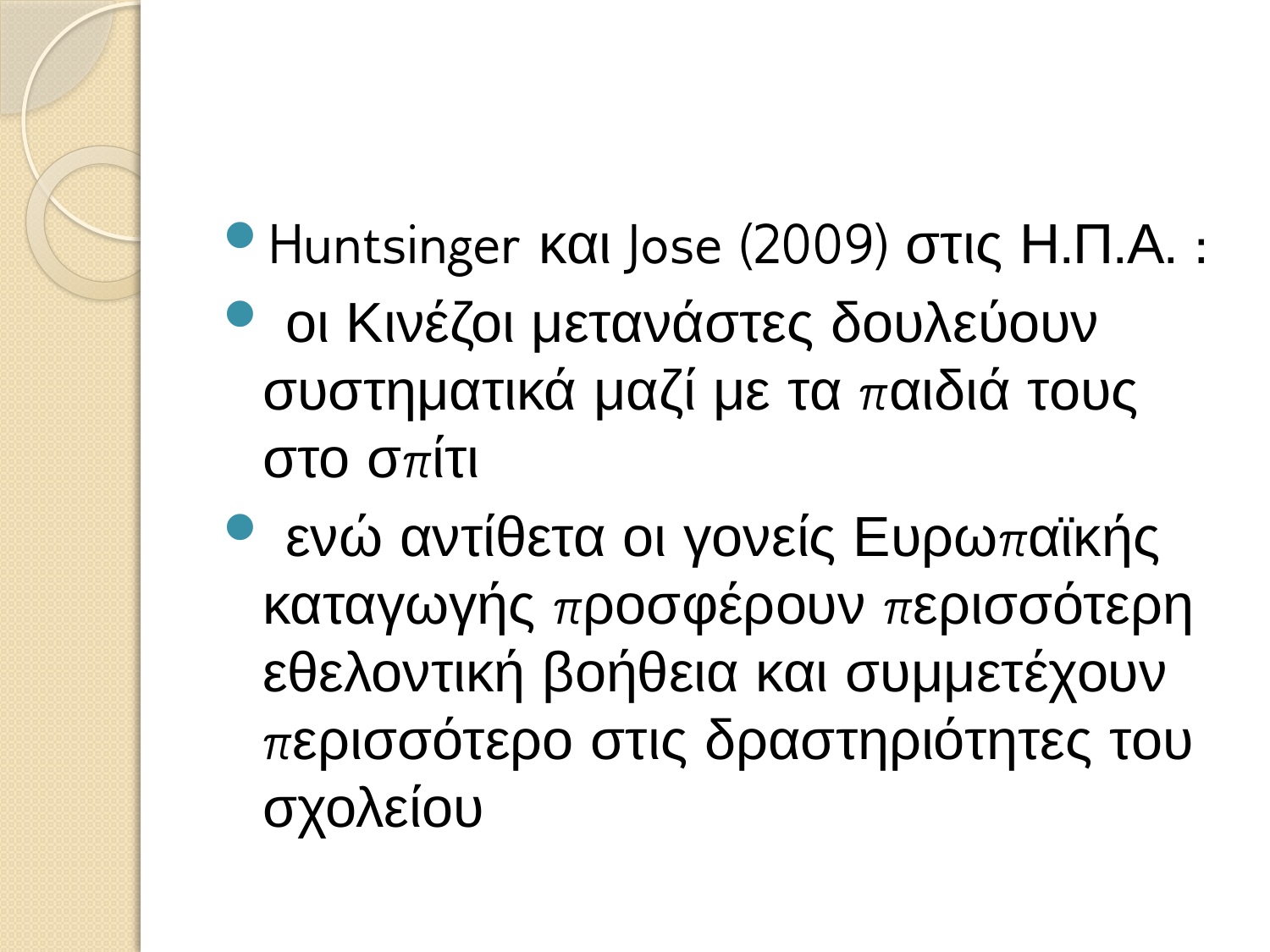

#
Huntsinger και Jose (2009) στις Η.Π.Α. :
 οι Κινέζοι μετανάστες δουλεύουν συστηματικά μαζί με τα παιδιά τους στο σπίτι
 ενώ αντίθετα οι γονείς Ευρωπαϊκής καταγωγής προσφέρουν περισσότερη εθελοντική βοήθεια και συμμετέχουν περισσότερο στις δραστηριότητες του σχολείου